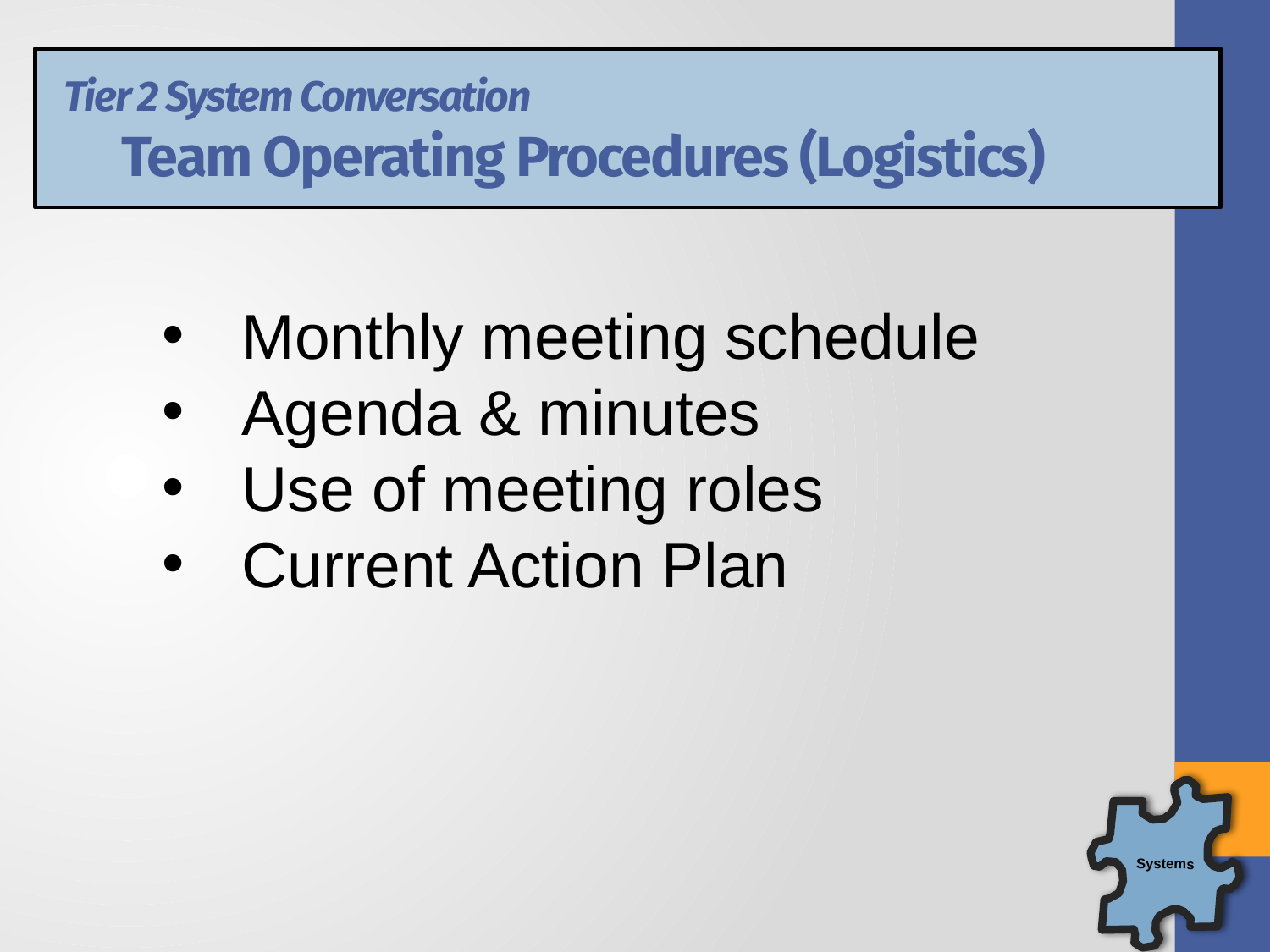

Tier 2 System Conversation
     Team Operating Procedures (Logistics)
Monthly meeting schedule
Agenda & minutes
Use of meeting roles
Current Action Plan

Systems